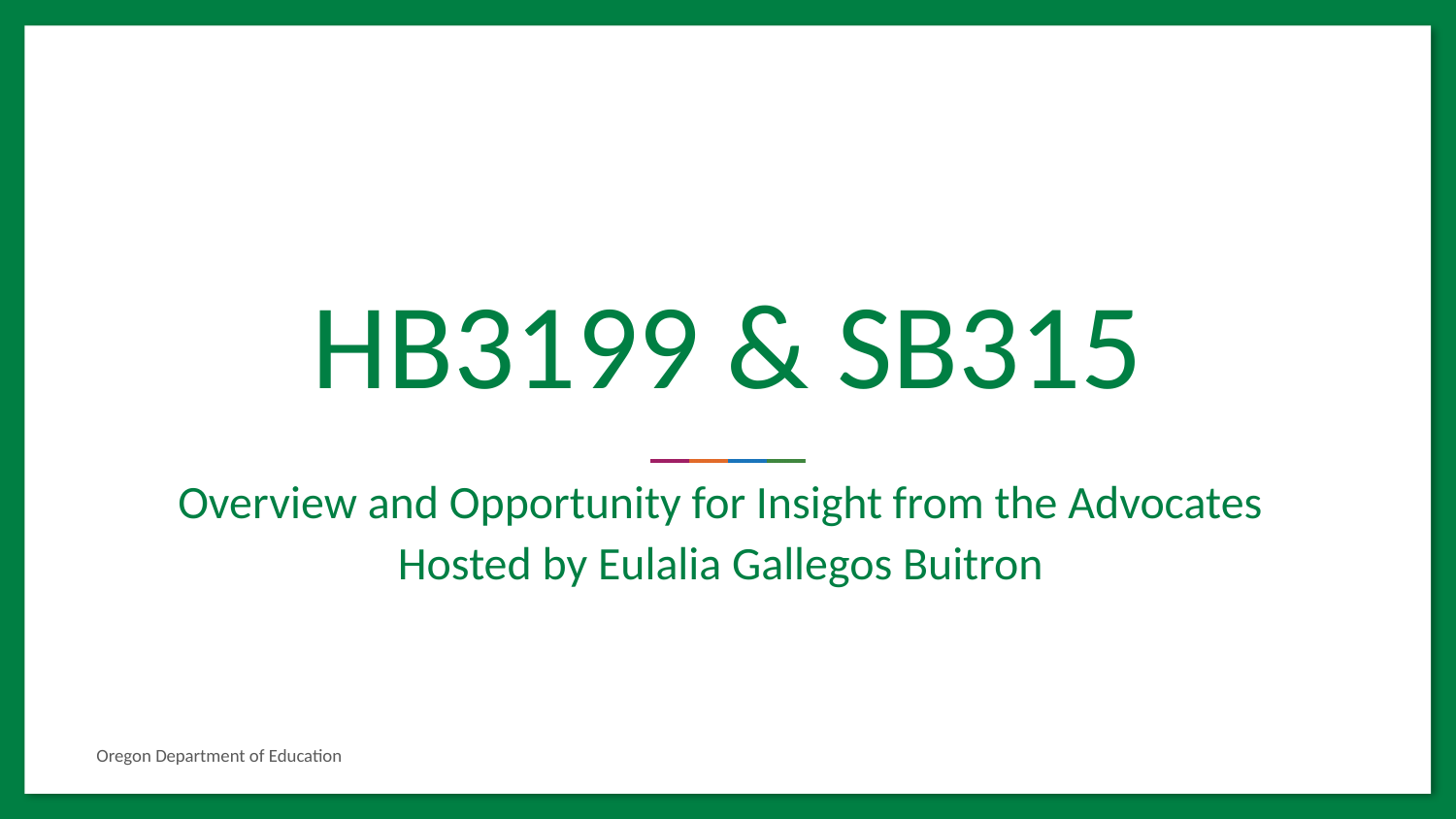

# HB3199 & SB315
Overview and Opportunity for Insight from the Advocates
Hosted by Eulalia Gallegos Buitron